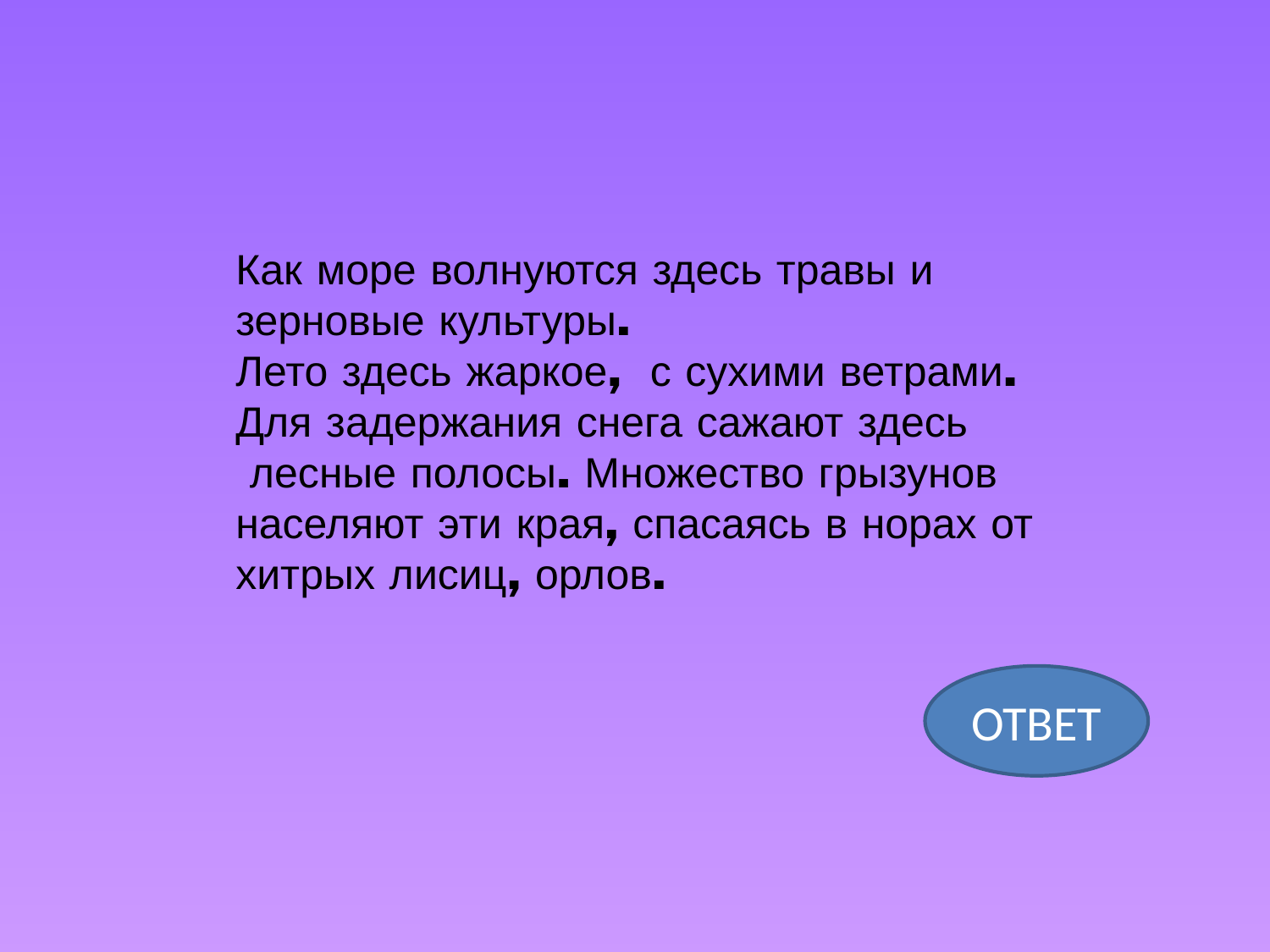

Как море волнуются здесь травы и
зерновые культуры.
Лето здесь жаркое,  с сухими ветрами.
Для задержания снега сажают здесь
 лесные полосы. Множество грызунов
населяют эти края, спасаясь в норах от
хитрых лисиц, орлов.
ОТВЕТ